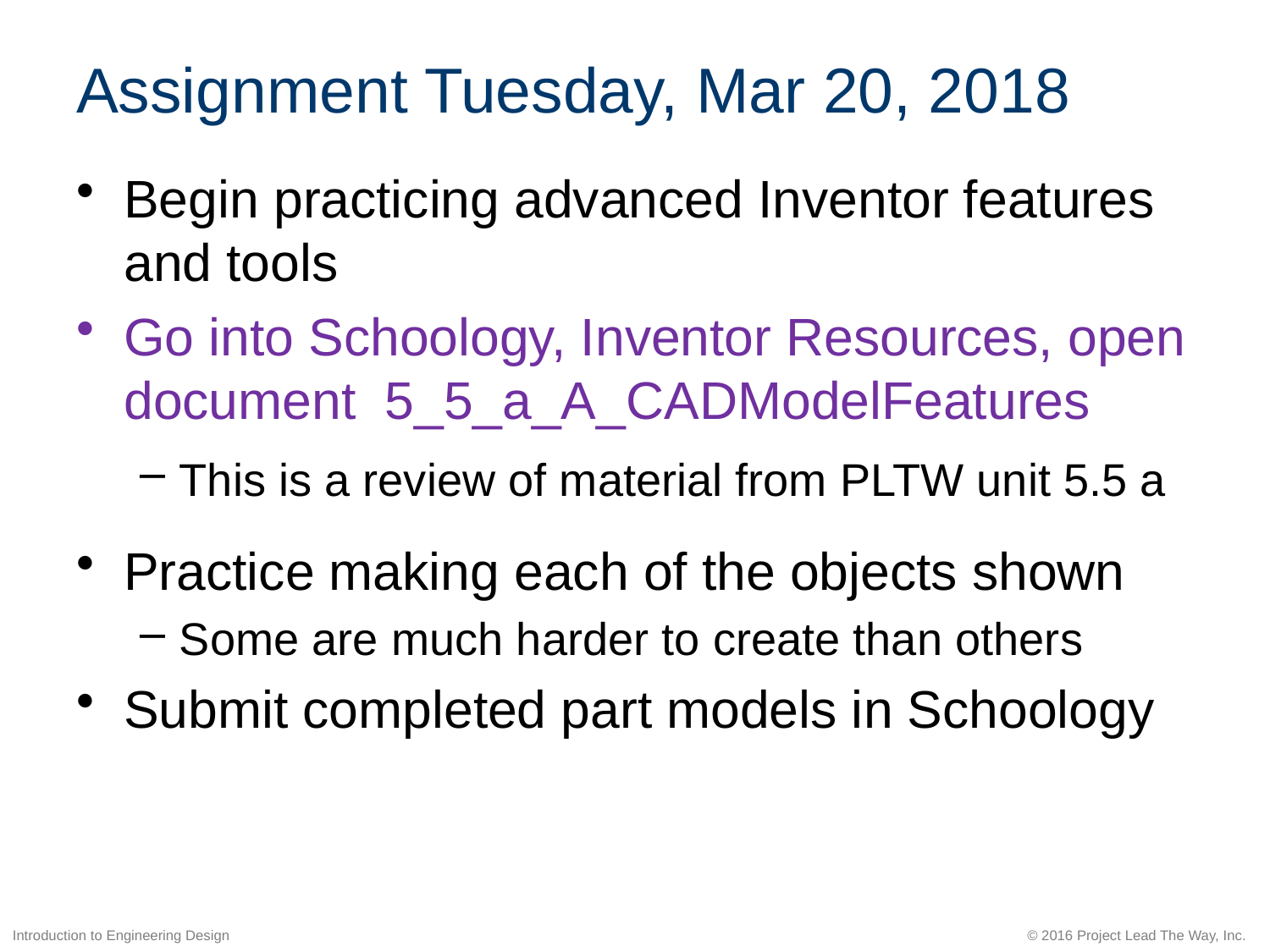

# Assignment Tuesday, Mar 20, 2018
Begin practicing advanced Inventor features and tools
Go into Schoology, Inventor Resources, open document  5_5_a_A_CADModelFeatures
This is a review of material from PLTW unit 5.5 a
Practice making each of the objects shown
Some are much harder to create than others
Submit completed part models in Schoology